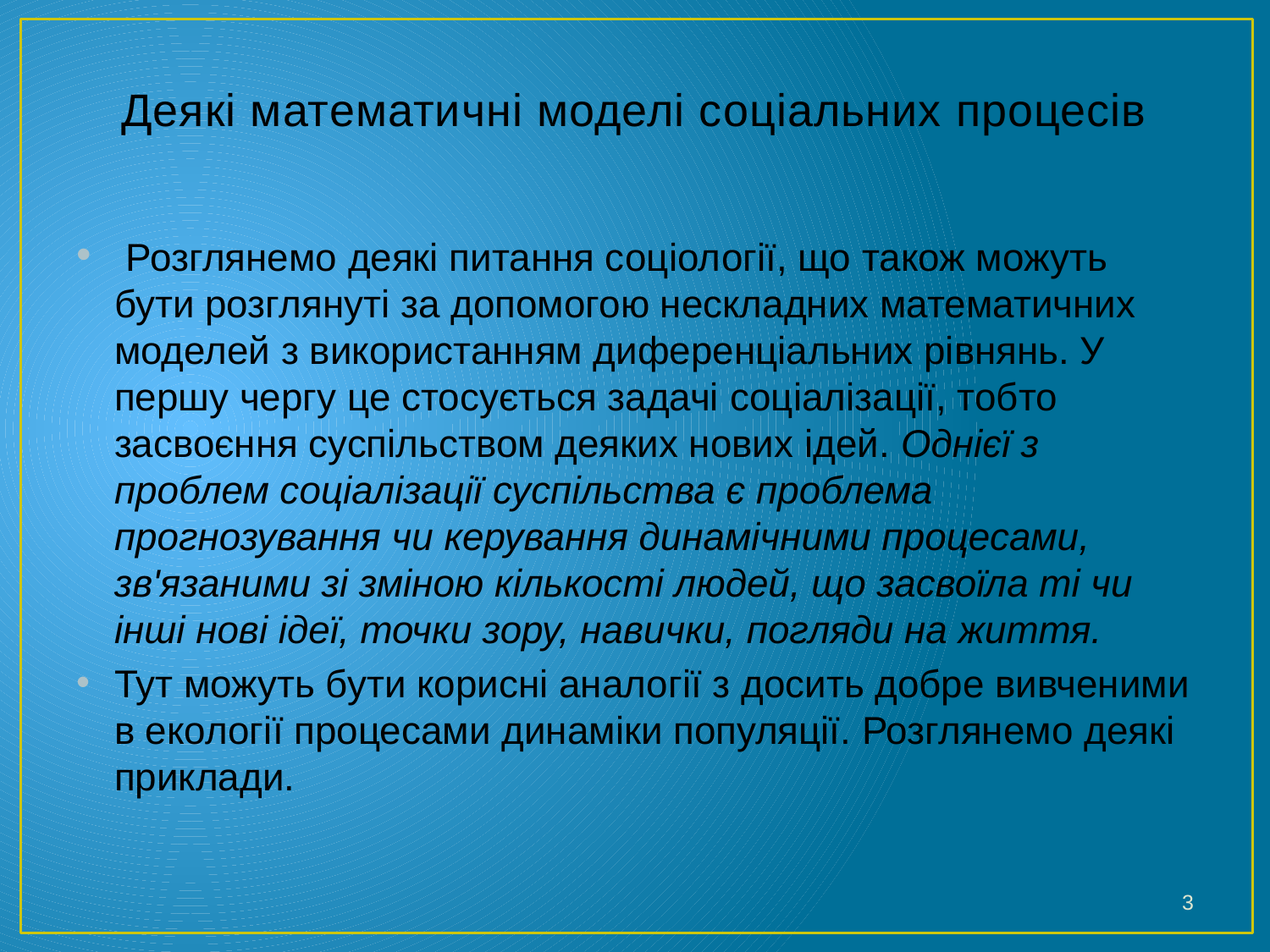

# Деякі математичні моделі соціальних процесів
 Розглянемо деякі питання соціології, що також можуть бути розглянуті за допомогою нескладних математичних моделей з використанням диференціальних рівнянь. У першу чергу це стосується задачі соціалізації, тобто засвоєння суспільством деяких нових ідей. Однієї з проблем соціалізації суспільства є проблема прогнозування чи керування динамічними процесами, зв'язаними зі зміною кількості людей, що засвоїла ті чи інші нові ідеї, точки зору, навички, погляди на життя.
Тут можуть бути корисні аналогії з досить добре вивченими в екології процесами динаміки популяції. Розглянемо деякі приклади.

3